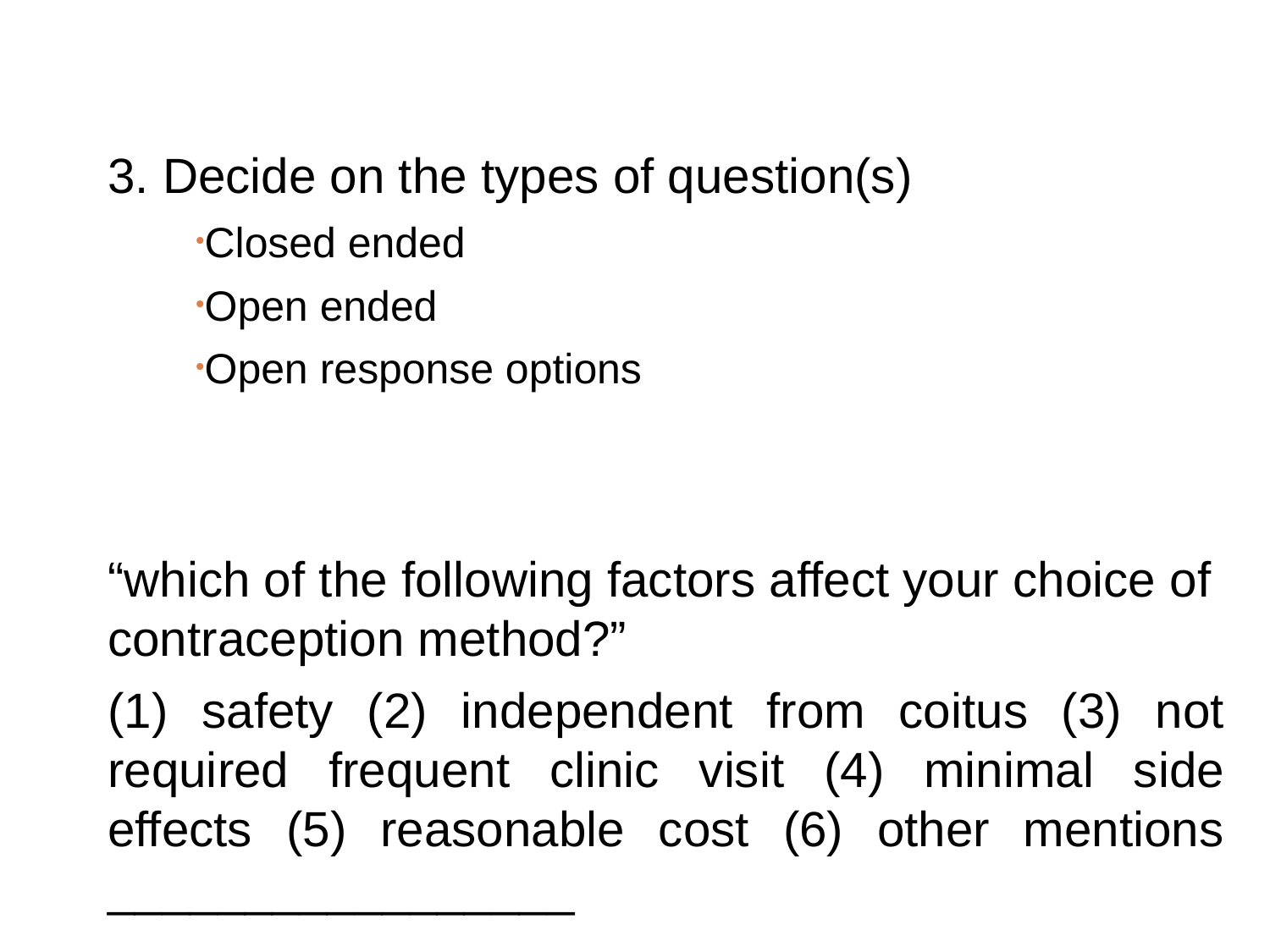

3. Decide on the types of question(s)
Closed ended
Open ended
Open response options

“which of the following factors affect your choice of contraception method?”
(1) safety (2) independent from coitus (3) not required frequent clinic visit (4) minimal side effects (5) reasonable cost (6) other mentions _________________